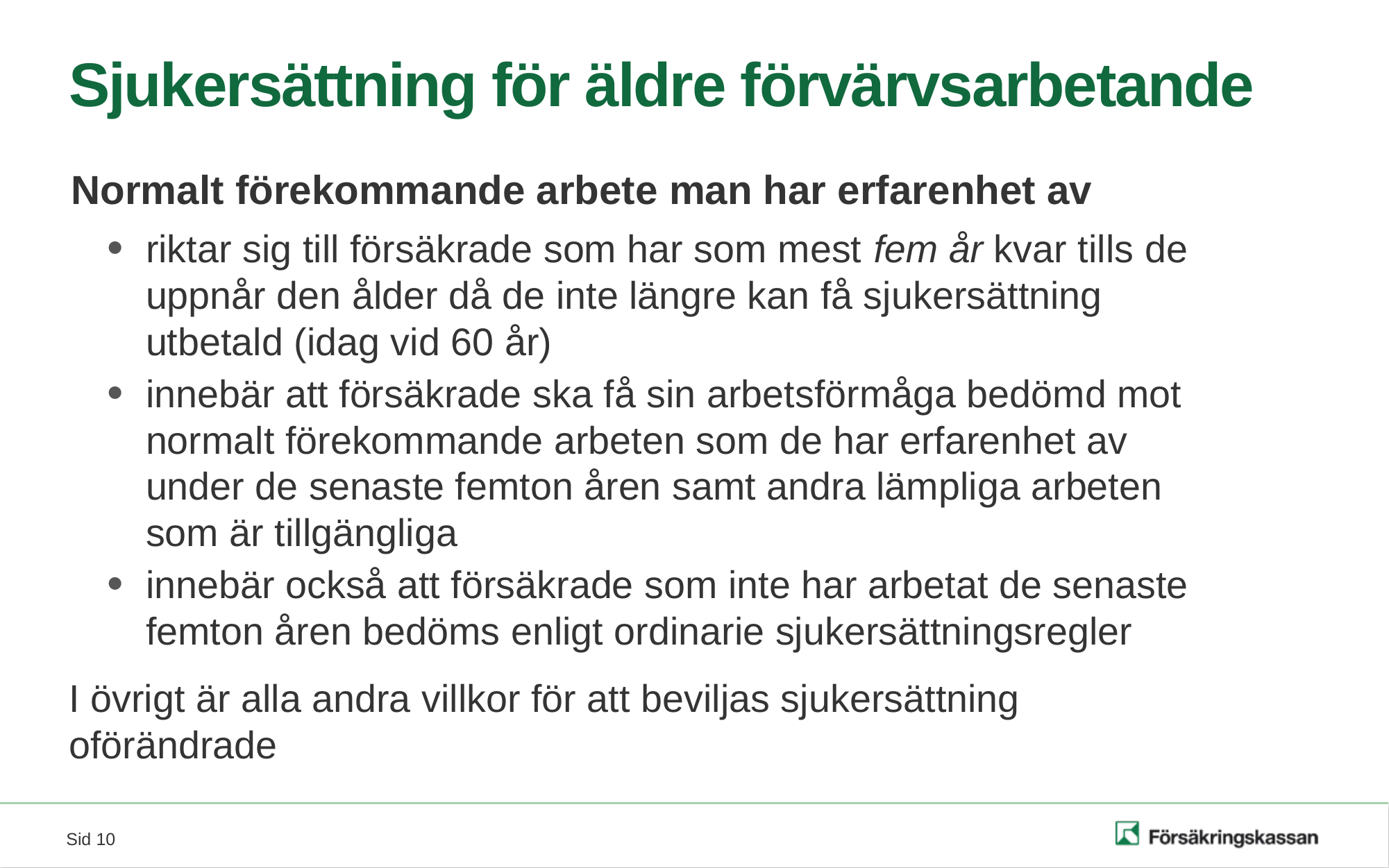

# Sjukersättning för äldre förvärvsarbetande
Normalt förekommande arbete man har erfarenhet av
riktar sig till försäkrade som har som mest fem år kvar tills de uppnår den ålder då de inte längre kan få sjukersättning utbetald (idag vid 60 år)
innebär att försäkrade ska få sin arbetsförmåga bedömd mot normalt förekommande arbeten som de har erfarenhet av under de senaste femton åren samt andra lämpliga arbeten som är tillgängliga
innebär också att försäkrade som inte har arbetat de senaste femton åren bedöms enligt ordinarie sjukersättningsregler
I övrigt är alla andra villkor för att beviljas sjukersättning oförändrade